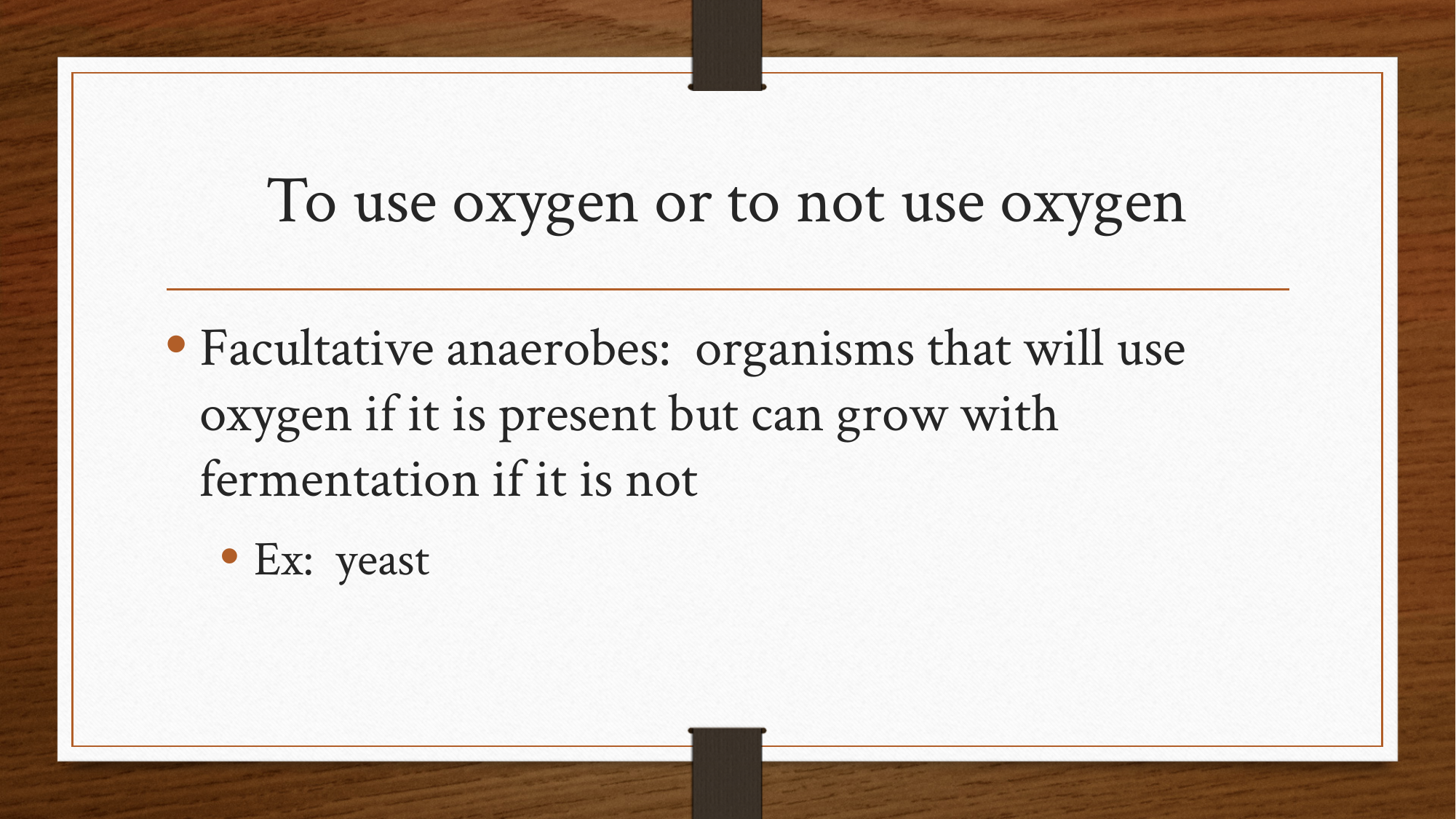

# To use oxygen or to not use oxygen
Facultative anaerobes:  organisms that will use oxygen if it is present but can grow with fermentation if it is not
Ex:  yeast